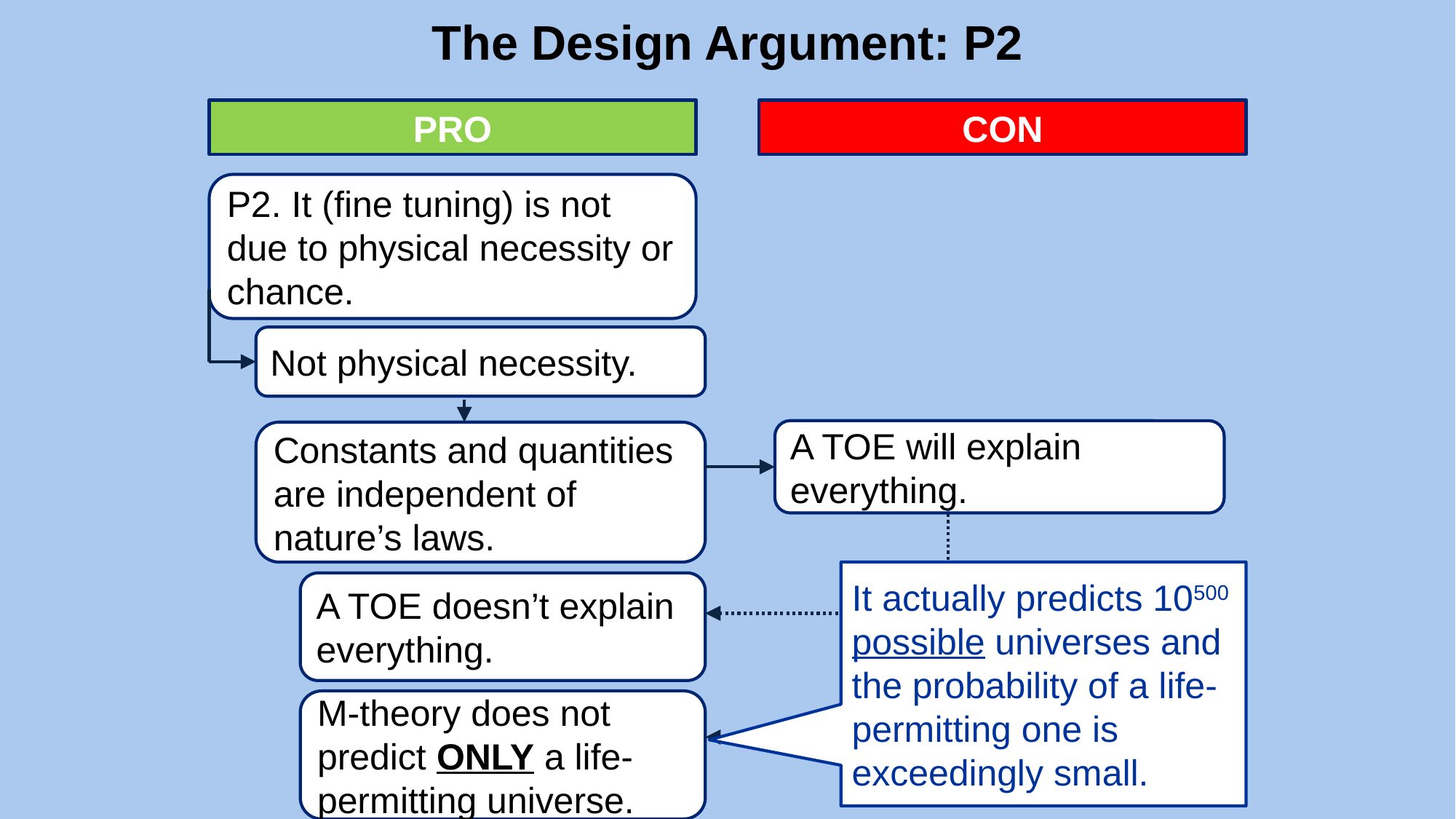

# The Design Argument: P2
PRO
CON
P2. It (fine tuning) is not due to physical necessity or chance.
Not physical necessity.
Constants and quantities are independent of nature’s laws.
A TOE will explain everything.
A TOE doesn’t explain everything.
It actually predicts 10500 possible universes and the probability of a life-permitting one is exceedingly small.
M-theory does not predict ONLY a life-permitting universe.